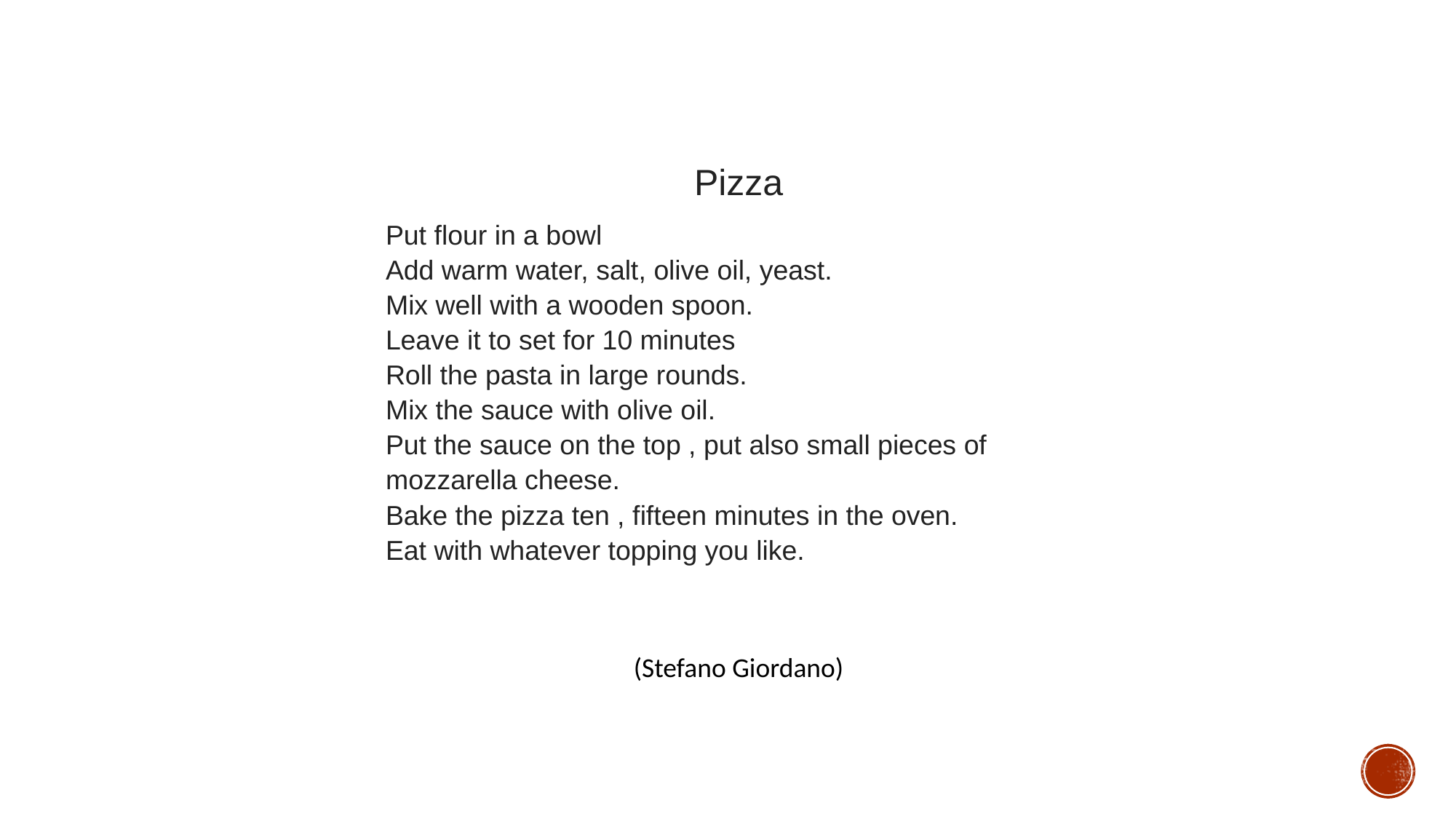

Pizza
Put flour in a bowl
Add warm water, salt, olive oil, yeast.
Mix well with a wooden spoon.
Leave it to set for 10 minutes
Roll the pasta in large rounds.
Mix the sauce with olive oil.
Put the sauce on the top , put also small pieces of mozzarella cheese.
Bake the pizza ten , fifteen minutes in the oven.
Eat with whatever topping you like.
(Stefano Giordano)